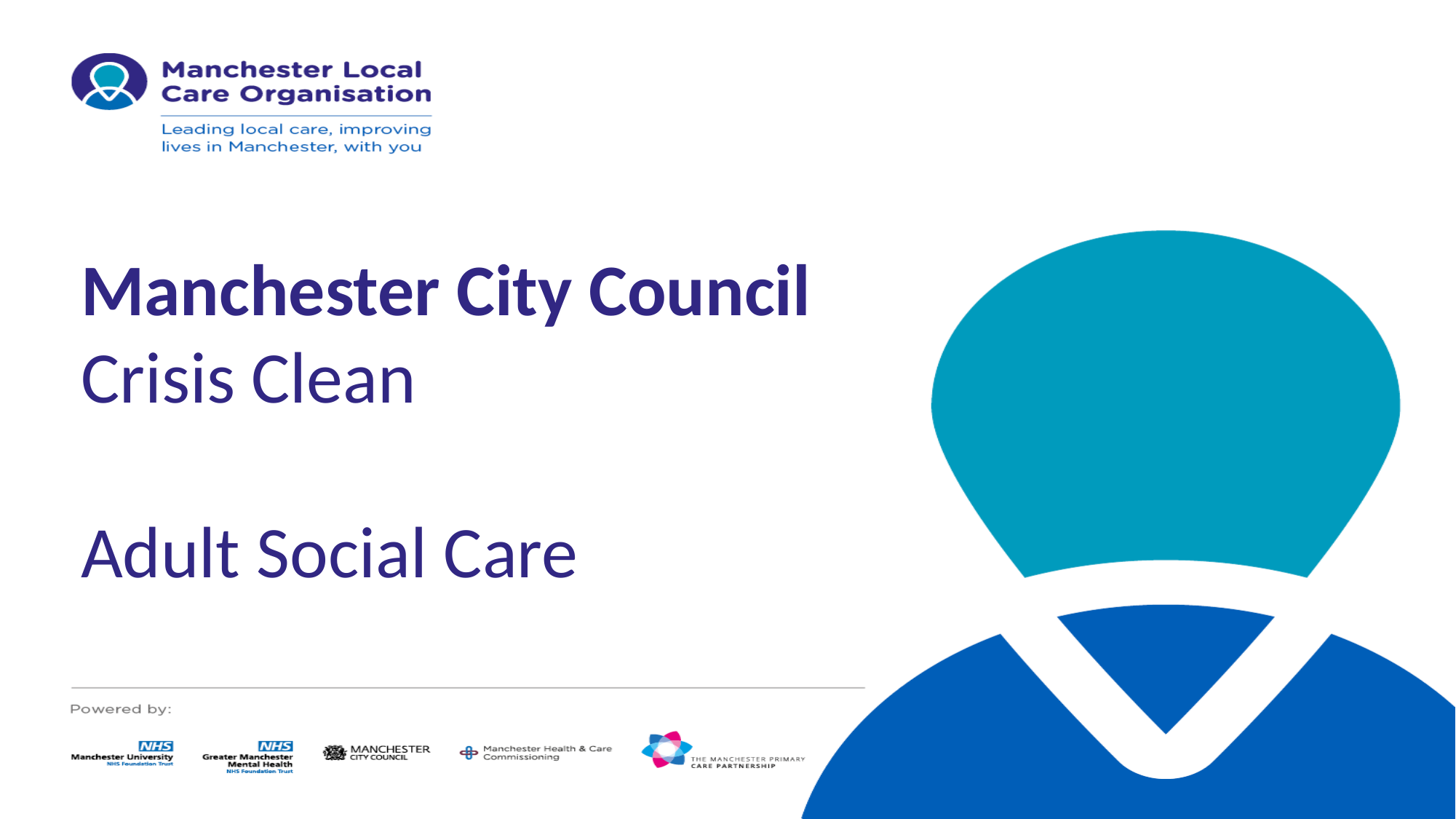

# Manchester City Council Crisis Clean Adult Social Care